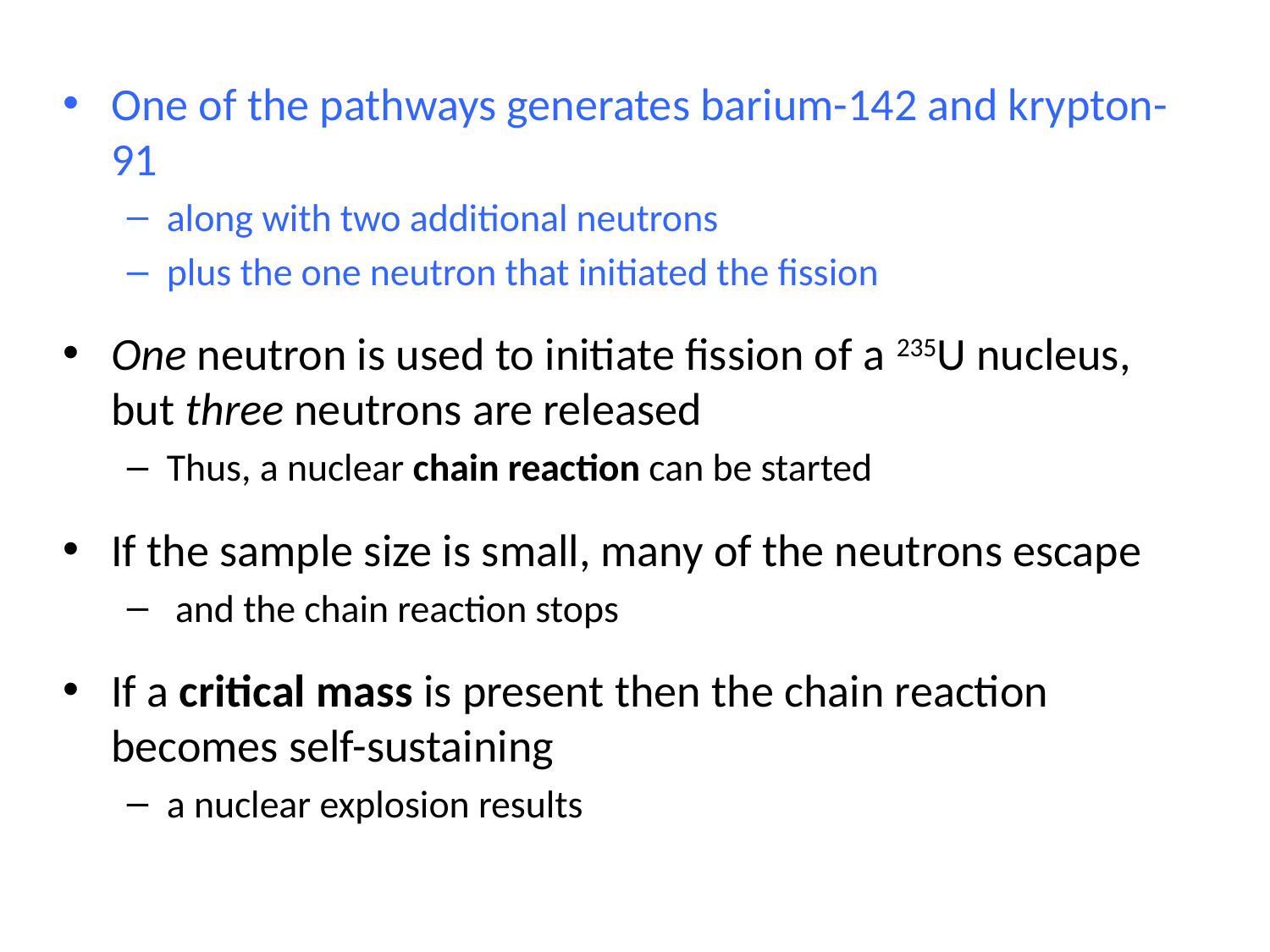

One of the pathways generates barium-142 and krypton-91
along with two additional neutrons
plus the one neutron that initiated the fission

One neutron is used to initiate fission of a 235U nucleus, but three neutrons are released
Thus, a nuclear chain reaction can be started

If the sample size is small, many of the neutrons escape
 and the chain reaction stops

If a critical mass is present then the chain reaction becomes self-sustaining
a nuclear explosion results